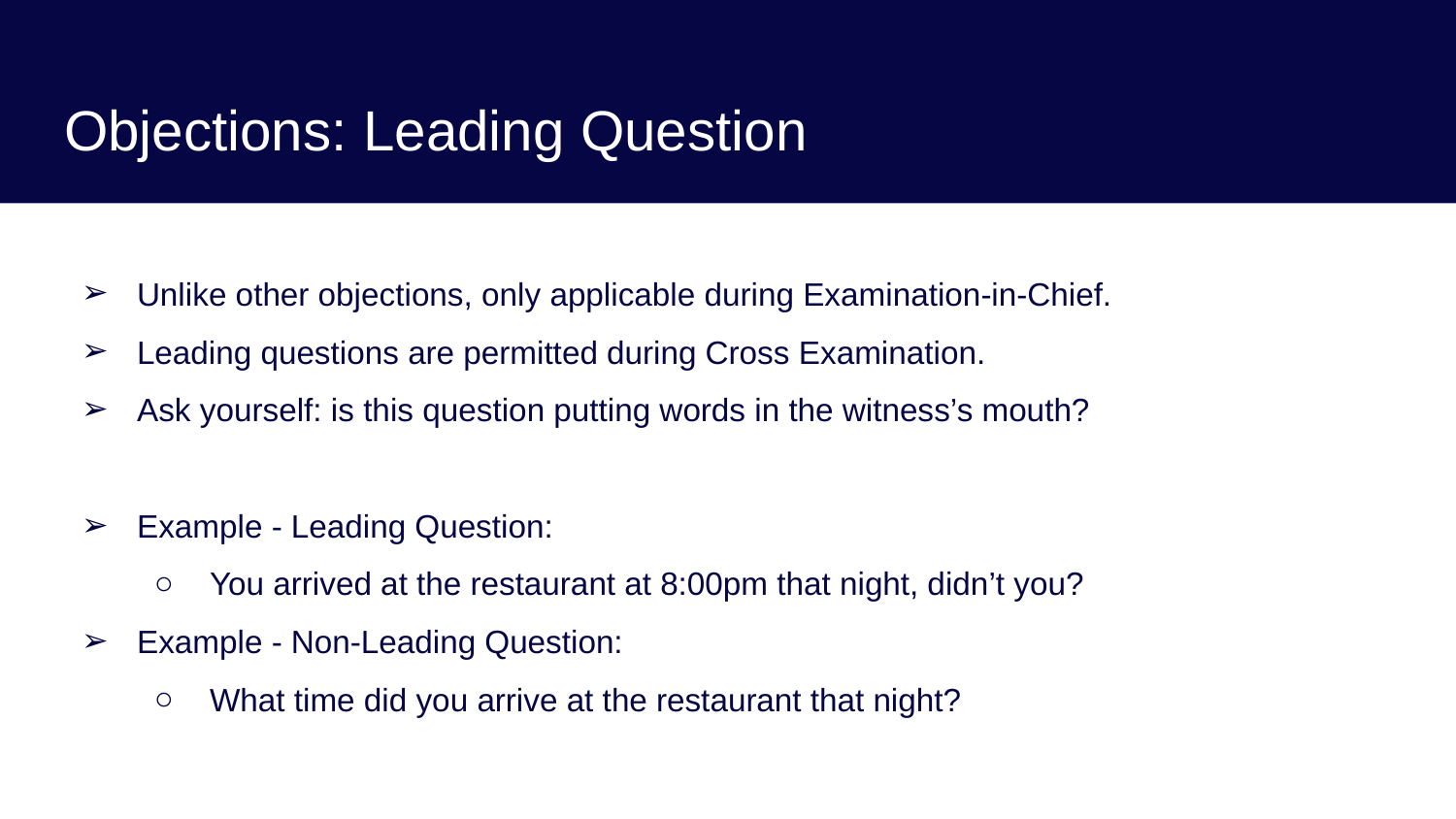

# Objections: Leading Question
Unlike other objections, only applicable during Examination-in-Chief.
Leading questions are permitted during Cross Examination.
Ask yourself: is this question putting words in the witness’s mouth?

Example - Leading Question:
You arrived at the restaurant at 8:00pm that night, didn’t you?
Example - Non-Leading Question:
What time did you arrive at the restaurant that night?